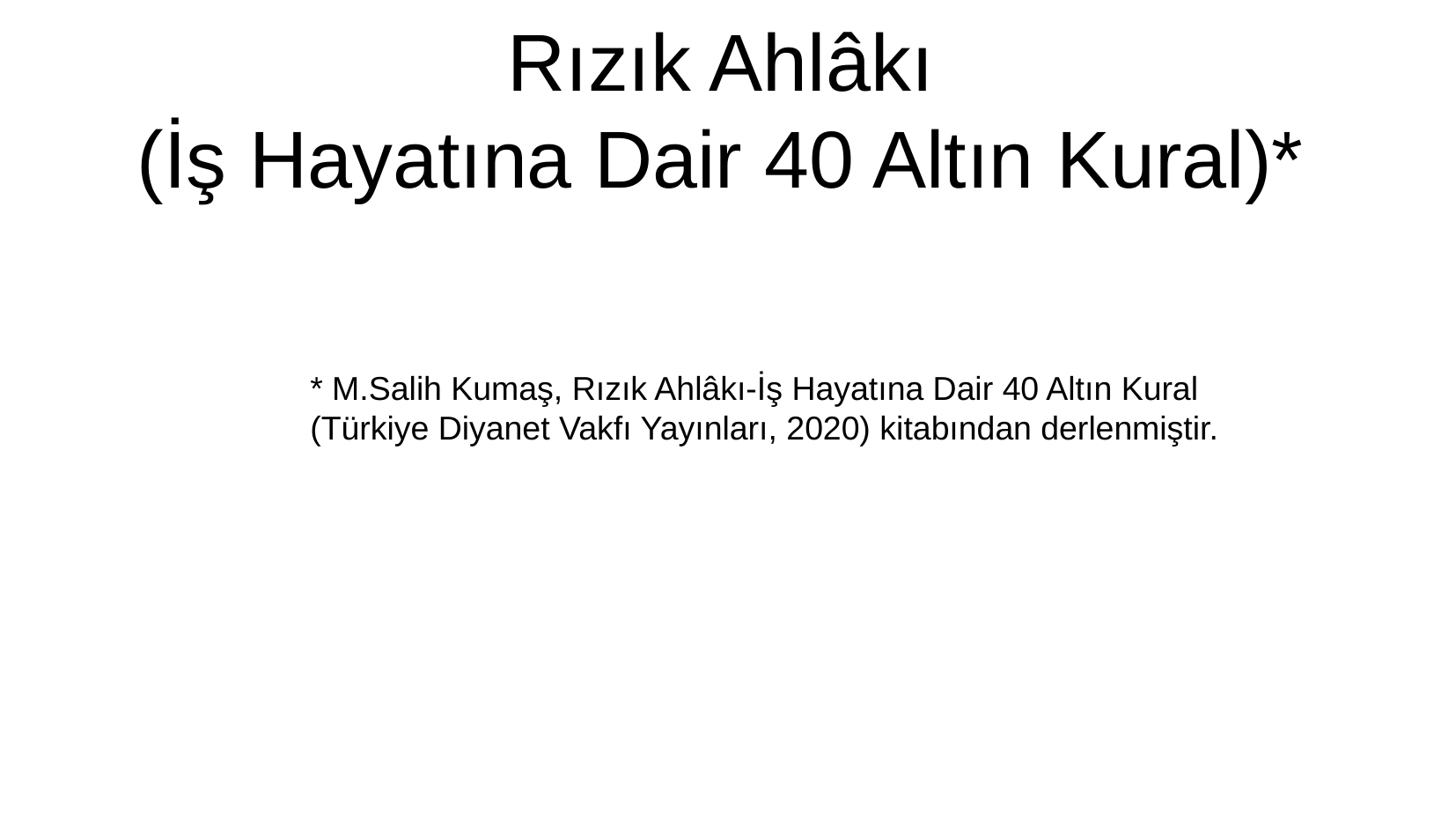

Rızık Ahlâkı
(İş Hayatına Dair 40 Altın Kural)*
* M.Salih Kumaş, Rızık Ahlâkı-İş Hayatına Dair 40 Altın Kural  (Türkiye Diyanet Vakfı Yayınları, 2020) kitabından derlenmiştir.